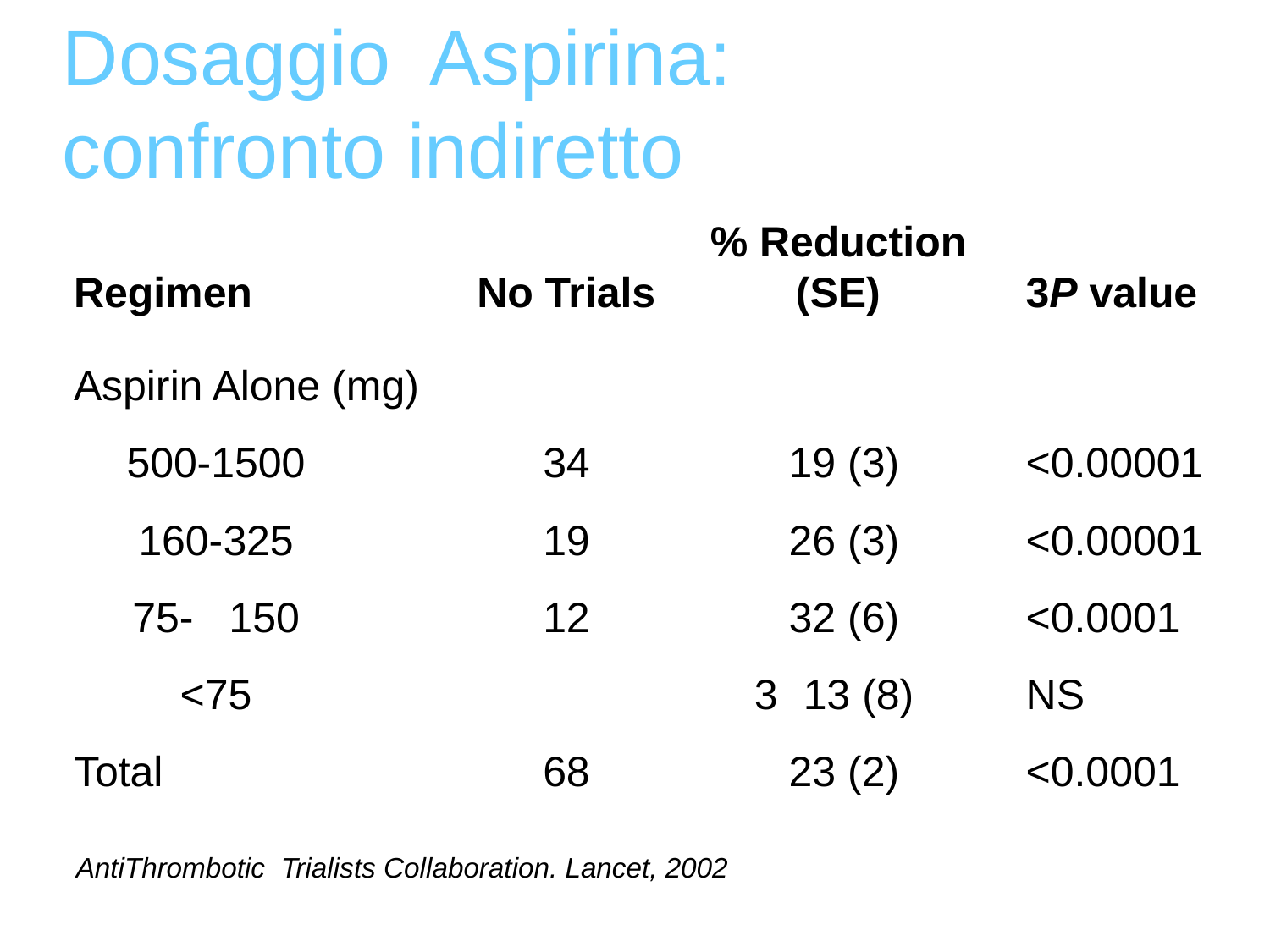

Dosaggio  Aspirina:
confronto indiretto

			% Reduction
Regimen	No Trials	(SE) 	3P value
Aspirin Alone (mg)
	500-1500	34	19 (3)	<0.00001
	160-325	19	26 (3)	<0.00001
	75-   150	12	32 (6)	<0.0001
	<75	                                    3  	13 (8)	NS
Total		68	23 (2)	<0.0001

AntiThrombotic  Trialists Collaboration. Lancet, 2002
.